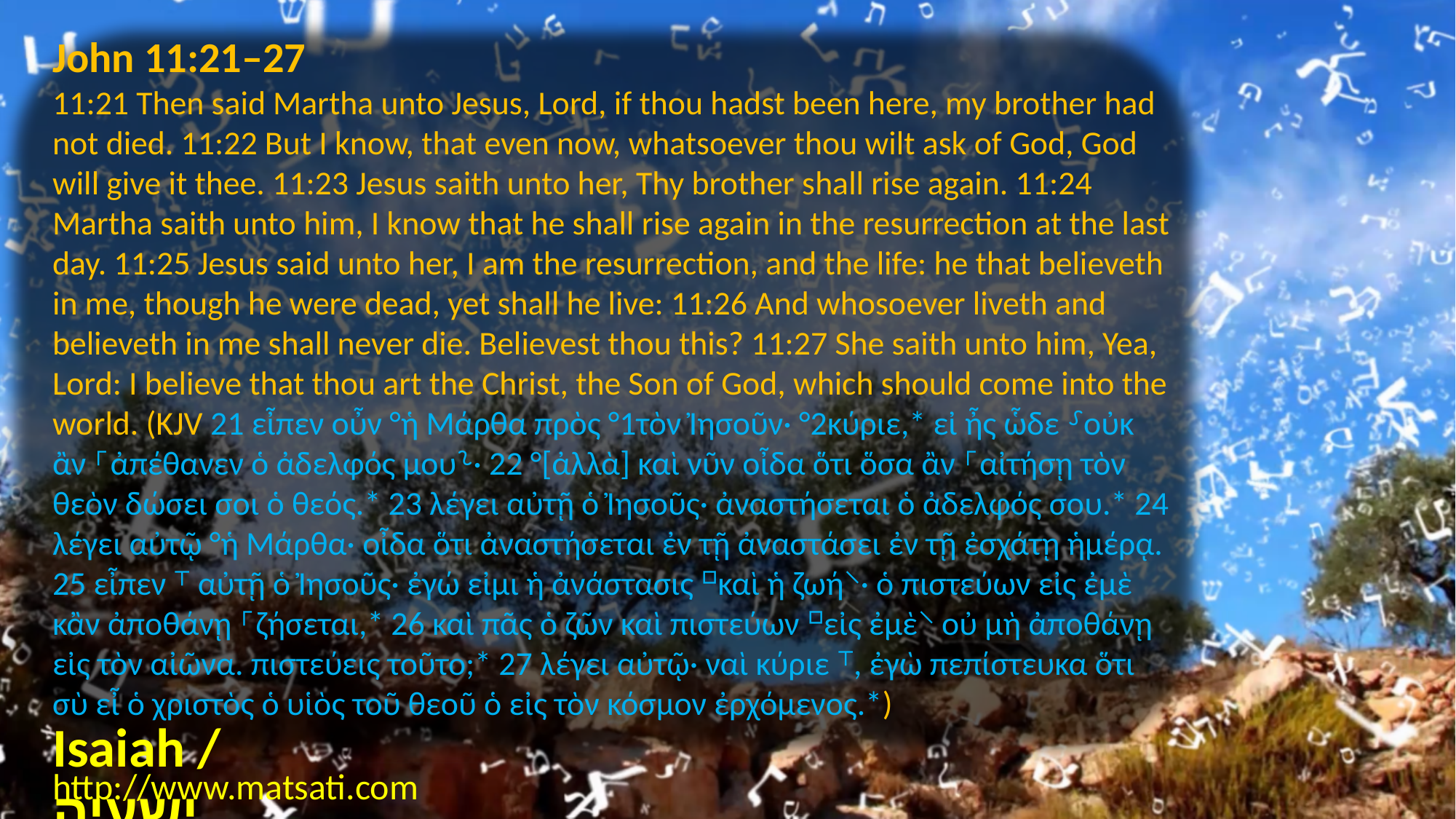

John 11:21–27
11:21 Then said Martha unto Jesus, Lord, if thou hadst been here, my brother had not died. 11:22 But I know, that even now, whatsoever thou wilt ask of God, God will give it thee. 11:23 Jesus saith unto her, Thy brother shall rise again. 11:24 Martha saith unto him, I know that he shall rise again in the resurrection at the last day. 11:25 Jesus said unto her, I am the resurrection, and the life: he that believeth in me, though he were dead, yet shall he live: 11:26 And whosoever liveth and believeth in me shall never die. Believest thou this? 11:27 She saith unto him, Yea, Lord: I believe that thou art the Christ, the Son of God, which should come into the world. (KJV 21 εἶπεν οὖν °ἡ Μάρθα πρὸς °1τὸν Ἰησοῦν· °2κύριε,* εἰ ἦς ὧδε ⸉οὐκ ἂν ⸀ἀπέθανεν ὁ ἀδελφός μου⸊· 22 °[ἀλλὰ] καὶ νῦν οἶδα ὅτι ὅσα ἂν ⸀αἰτήσῃ τὸν θεὸν δώσει σοι ὁ θεός.* 23 λέγει αὐτῇ ὁ Ἰησοῦς· ἀναστήσεται ὁ ἀδελφός σου.* 24 λέγει αὐτῷ °ἡ Μάρθα· οἶδα ὅτι ἀναστήσεται ἐν τῇ ἀναστάσει ἐν τῇ ἐσχάτῃ ἡμέρᾳ. 25 εἶπεν ⸆ αὐτῇ ὁ Ἰησοῦς· ἐγώ εἰμι ἡ ἀνάστασις ⸋καὶ ἡ ζωή⸌· ὁ πιστεύων εἰς ἐμὲ κἂν ἀποθάνῃ ⸀ζήσεται,* 26 καὶ πᾶς ὁ ζῶν καὶ πιστεύων ⸋εἰς ἐμὲ⸌ οὐ μὴ ἀποθάνῃ εἰς τὸν αἰῶνα. πιστεύεις τοῦτο;* 27 λέγει αὐτῷ· ναὶ κύριε ⸆, ἐγὼ πεπίστευκα ὅτι σὺ εἶ ὁ χριστὸς ὁ υἱὸς τοῦ θεοῦ ὁ εἰς τὸν κόσμον ἐρχόμενος.*)
Isaiah / ישעיה
http://www.matsati.com